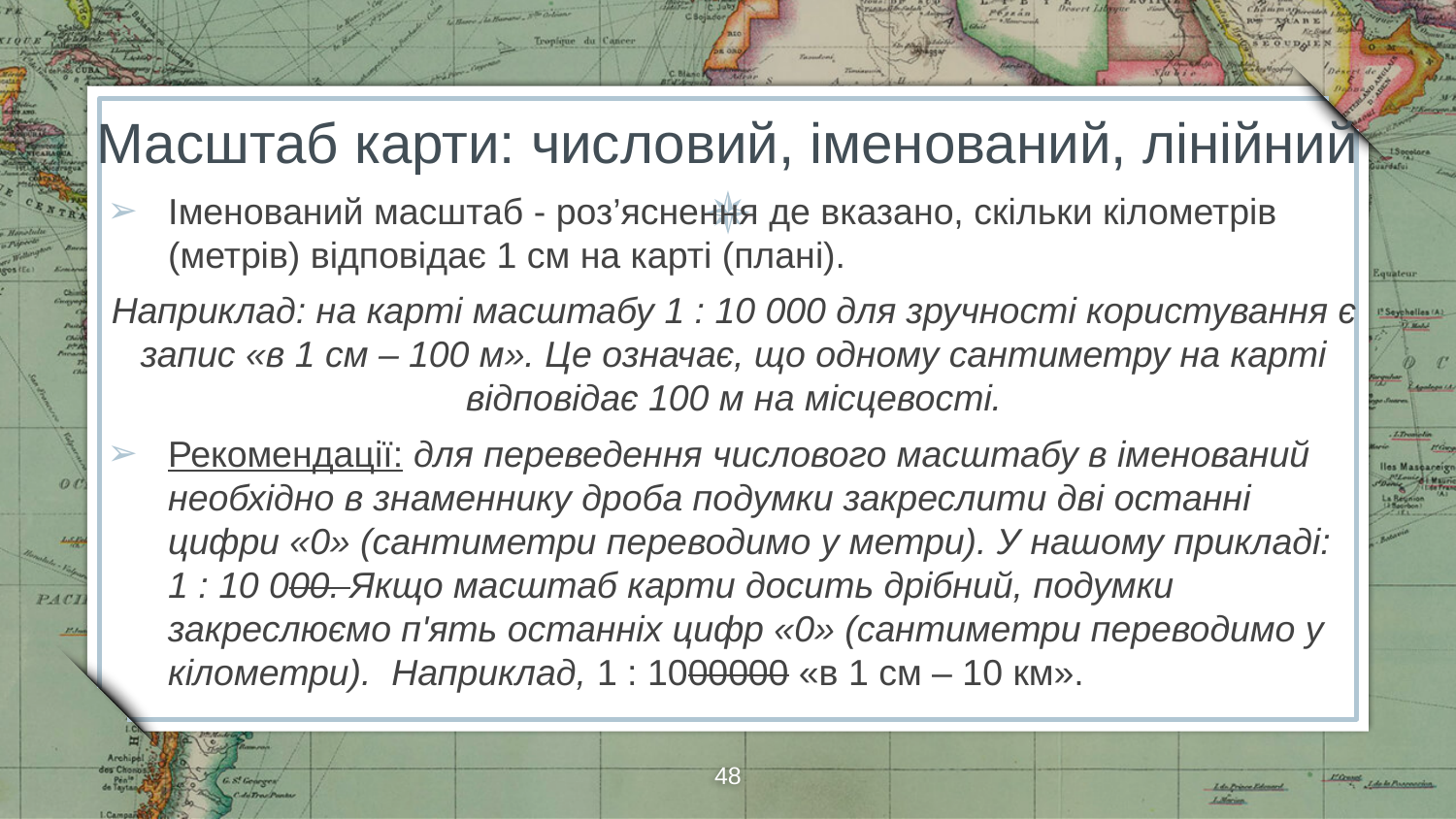

# Масштаб карти: числовий, іменований, лінійний
Іменований масштаб - роз’яснення де вказано, скільки кілометрів (метрів) відповідає 1 см на карті (плані).
Наприклад: на карті масштабу 1 : 10 000 для зручності користування є запис «в 1 см – 100 м». Це означає, що одному сантиметру на карті відповідає 100 м на місцевості.
Рекомендації: для переведення числового масштабу в іменований необхідно в знаменнику дроба подумки закреслити дві останні цифри «0» (сантиметри переводимо у метри). У нашому прикладі: 1 : 10 000. Якщо масштаб карти досить дрібний, подумки закреслюємо п'ять останніх цифр «0» (сантиметри переводимо у кілометри).  Наприклад, 1 : 1000000 «в 1 см – 10 км».
48